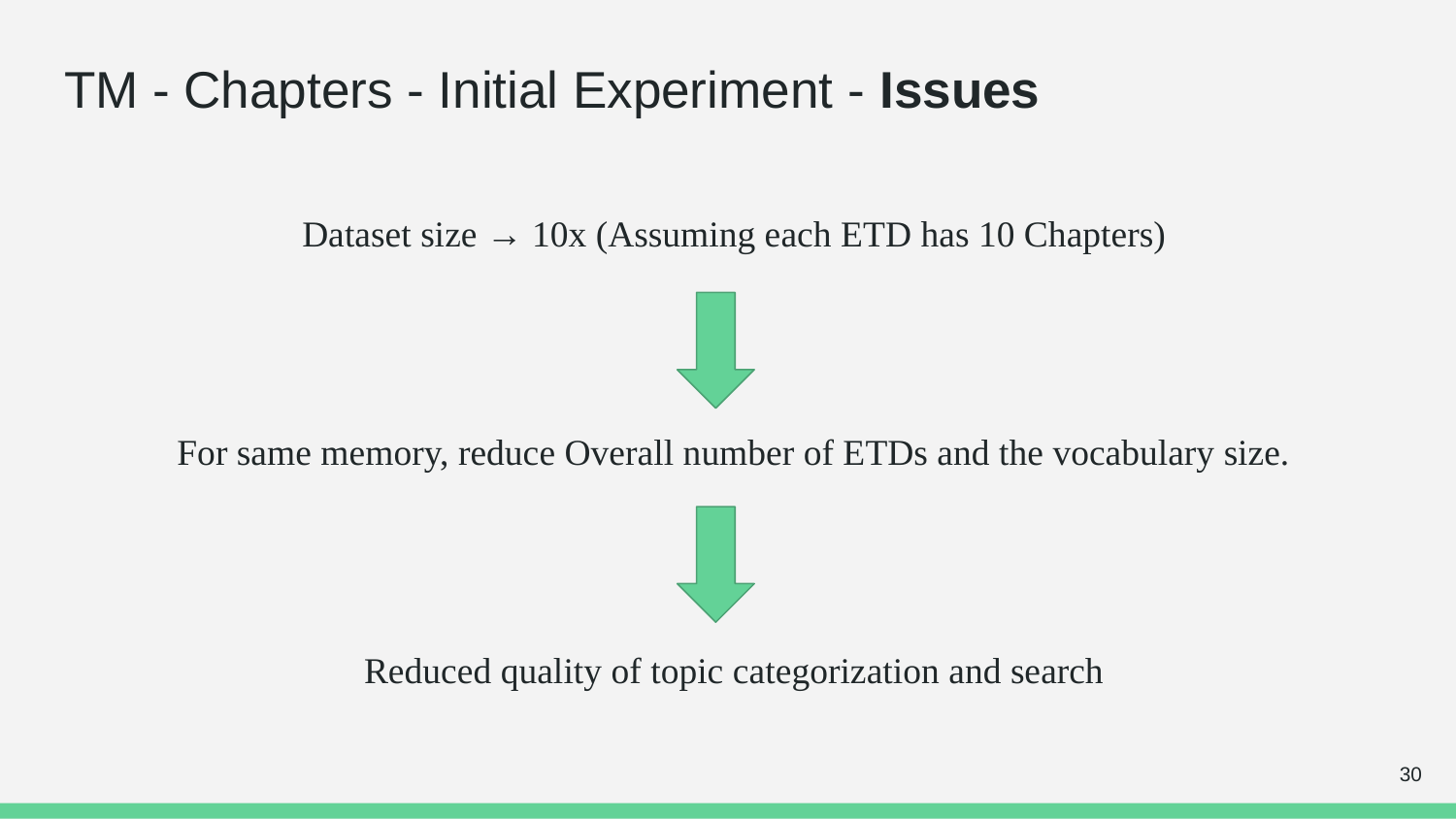

# TM - Chapters - Initial Experiment - Issues

Dataset size → 10x (Assuming each ETD has 10 Chapters)

For same memory, reduce Overall number of ETDs and the vocabulary size.
Reduced quality of topic categorization and search

30